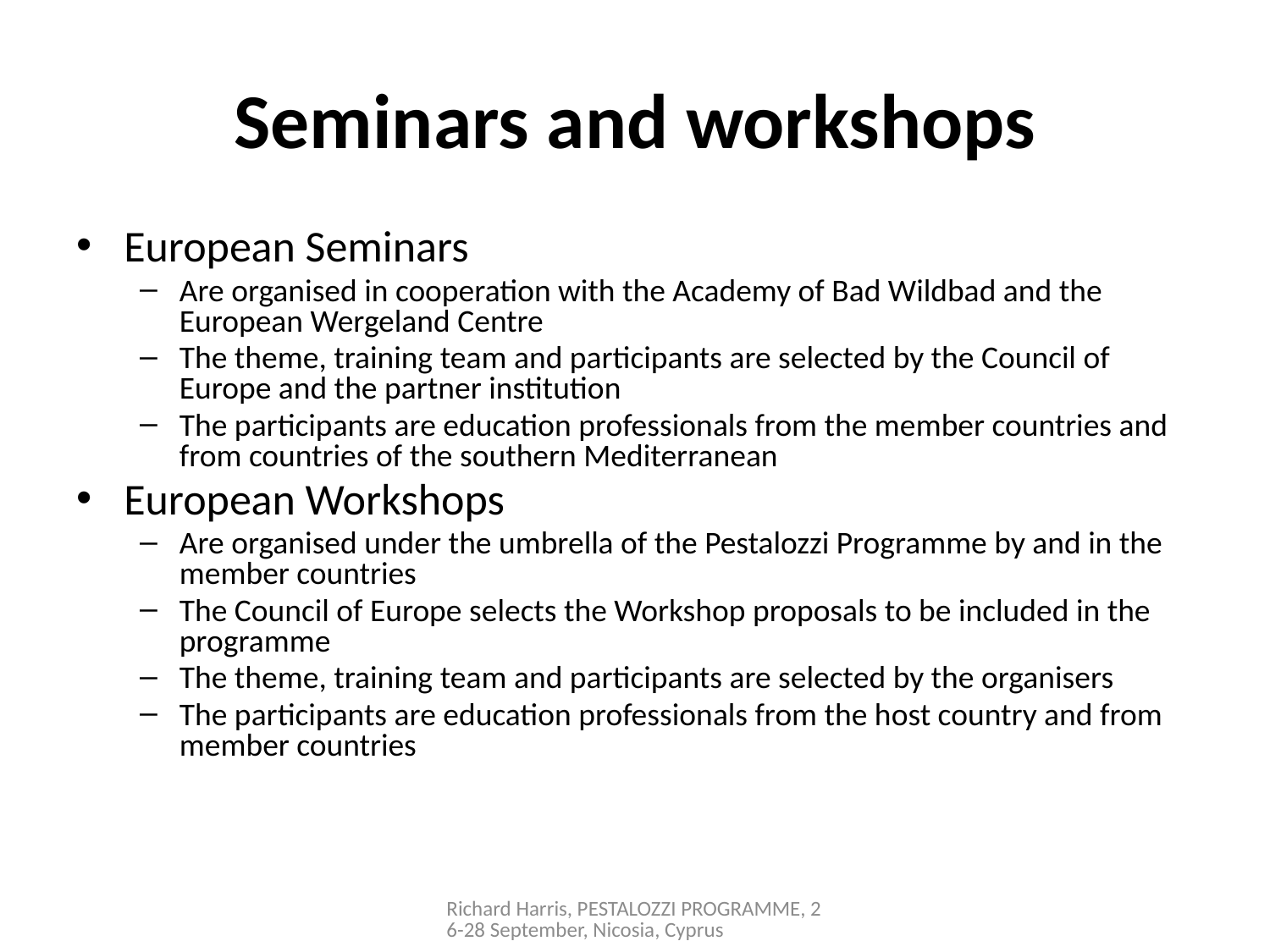

# Seminars and workshops
European Seminars
Are organised in cooperation with the Academy of Bad Wildbad and the European Wergeland Centre
The theme, training team and participants are selected by the Council of Europe and the partner institution
The participants are education professionals from the member countries and from countries of the southern Mediterranean
European Workshops
Are organised under the umbrella of the Pestalozzi Programme by and in the member countries
The Council of Europe selects the Workshop proposals to be included in the programme
The theme, training team and participants are selected by the organisers
The participants are education professionals from the host country and from member countries

Richard Harris, PESTALOZZI PROGRAMME, 26-28 September, Nicosia, Cyprus